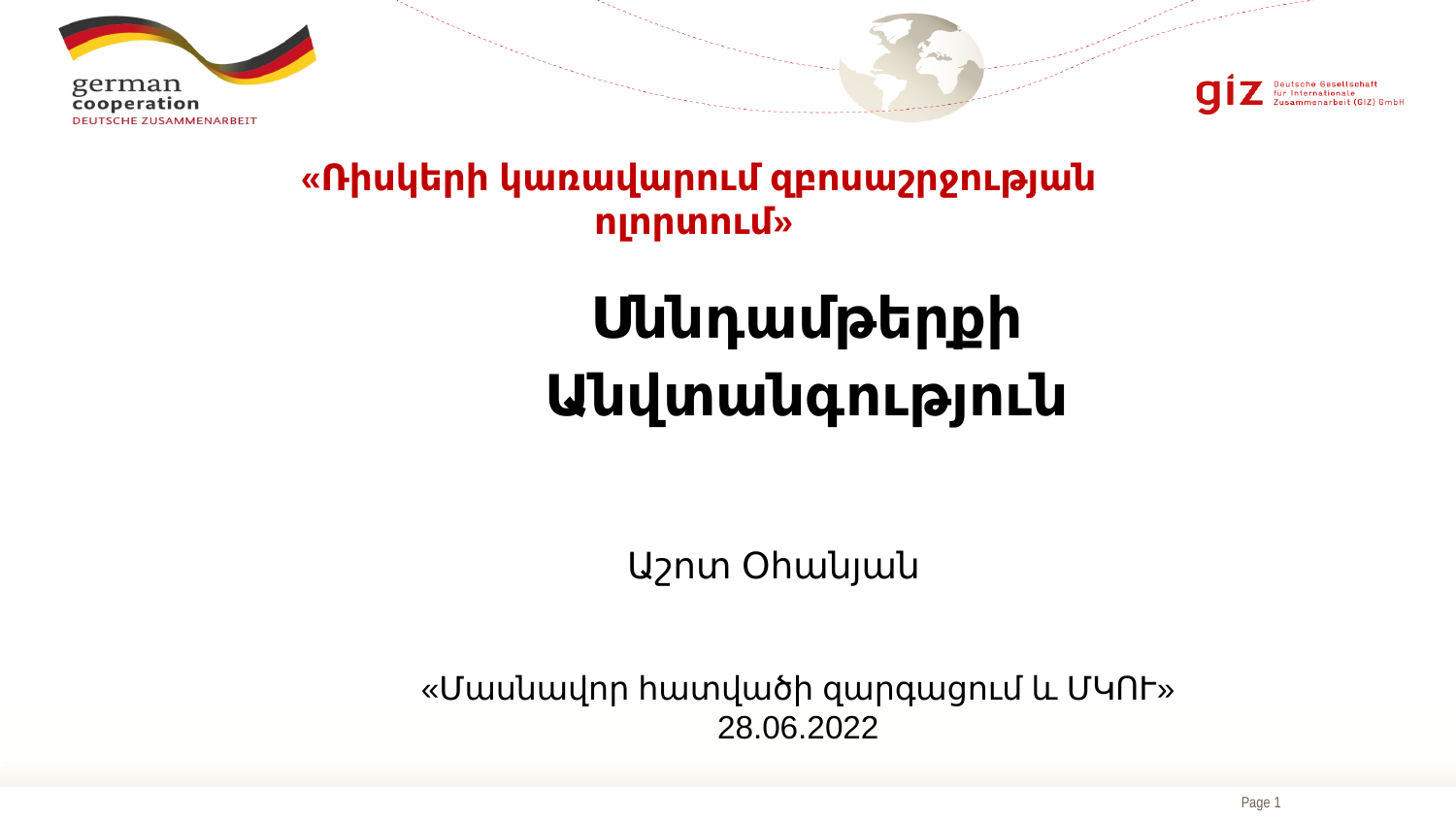

«Ռիսկերի կառավարում զբոսաշրջության ոլորտում»
# Սննդամթերքի Անվտանգություն
Աշոտ Օհանյան
«Մասնավոր հատվածի զարգացում և ՄԿՈՒ»
28.06.2022